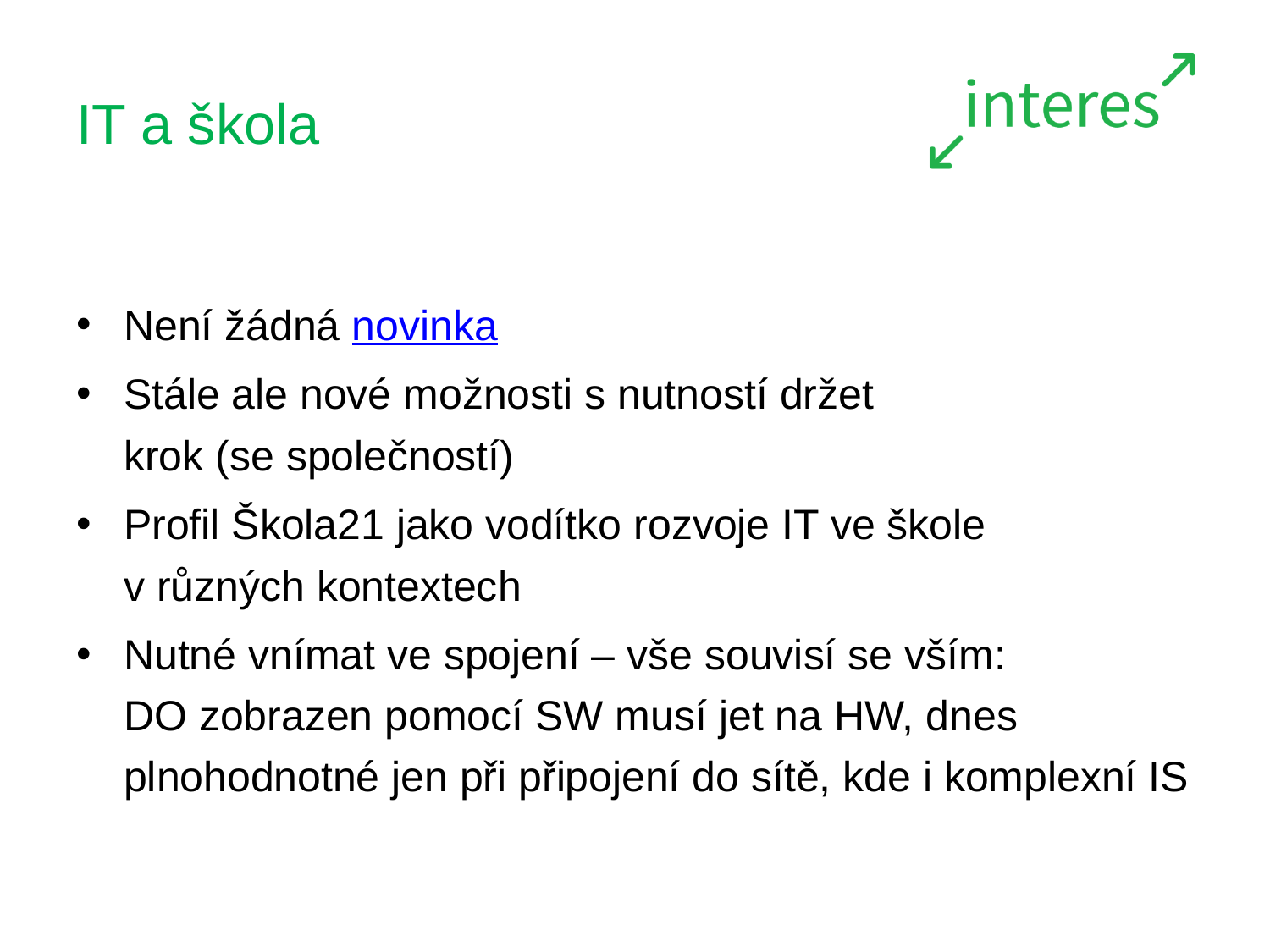

# IT a škola
Není žádná novinka
Stále ale nové možnosti s nutností držet
krok (se společností)
Profil Škola21 jako vodítko rozvoje IT ve škole
v různých kontextech
Nutné vnímat ve spojení – vše souvisí se vším:
DO zobrazen pomocí SW musí jet na HW, dnes plnohodnotné jen při připojení do sítě, kde i komplexní IS